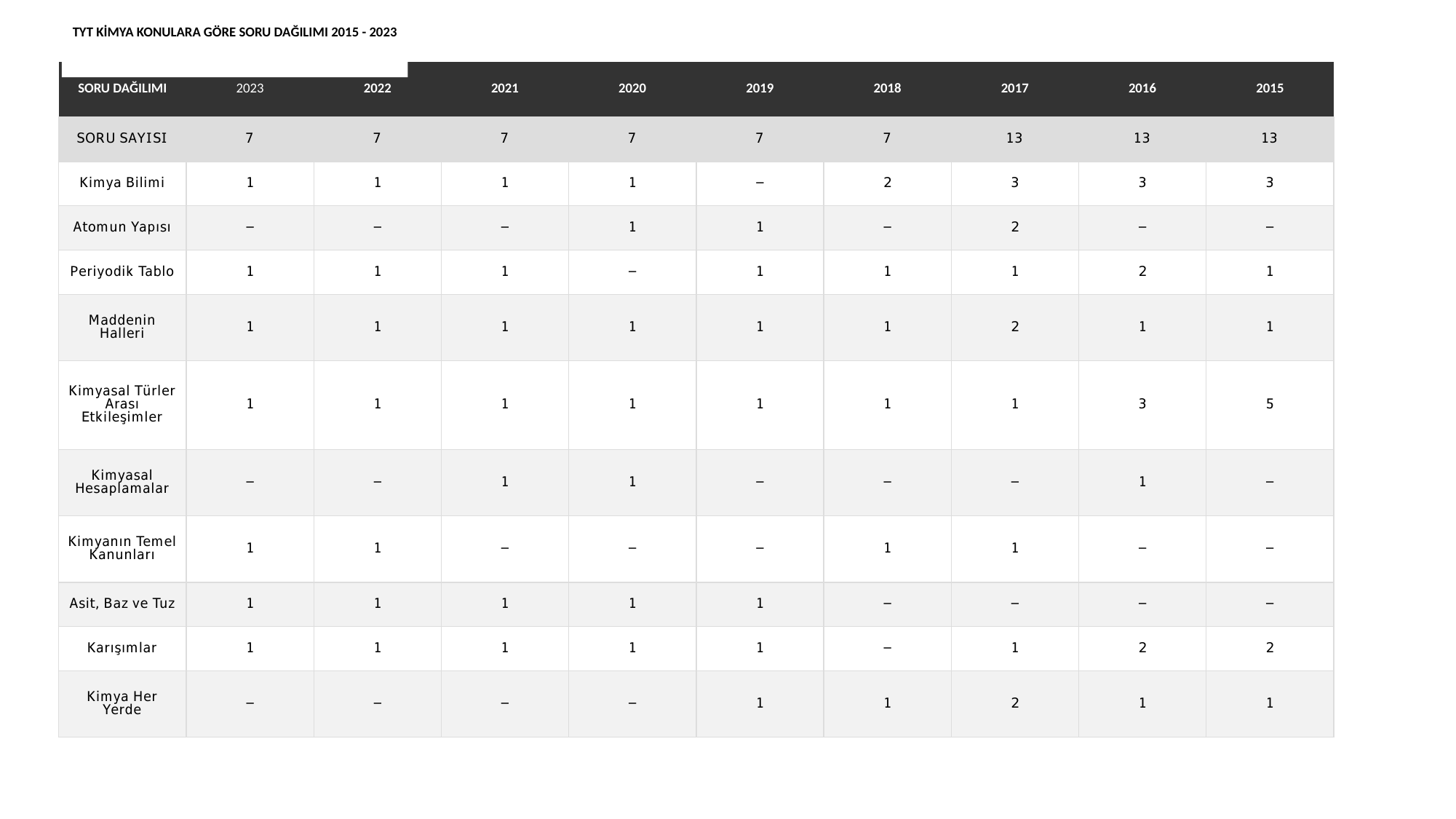

TYT KİMYA KONULARA GÖRE SORU DAĞILIMI 2015 - 2023

| SORU DAĞILIMI | 2023 | 2022 | 2021 | 2020 | 2019 | 2018 | 2017 | 2016 | 2015 |
| --- | --- | --- | --- | --- | --- | --- | --- | --- | --- |
| SORU SAYISI | 7 | 7 | 7 | 7 | 7 | 7 | 13 | 13 | 13 |
| Kimya Bilimi | 1 | 1 | 1 | 1 | – | 2 | 3 | 3 | 3 |
| Atomun Yapısı | – | – | – | 1 | 1 | – | 2 | – | – |
| Periyodik Tablo | 1 | 1 | 1 | – | 1 | 1 | 1 | 2 | 1 |
| Maddenin Halleri | 1 | 1 | 1 | 1 | 1 | 1 | 2 | 1 | 1 |
| Kimyasal Türler Arası Etkileşimler | 1 | 1 | 1 | 1 | 1 | 1 | 1 | 3 | 5 |
| Kimyasal Hesaplamalar | – | – | 1 | 1 | – | – | – | 1 | – |
| Kimyanın Temel Kanunları | 1 | 1 | – | – | – | 1 | 1 | – | – |
| Asit, Baz ve Tuz | 1 | 1 | 1 | 1 | 1 | – | – | – | – |
| Karışımlar | 1 | 1 | 1 | 1 | 1 | – | 1 | 2 | 2 |
| Kimya Her Yerde | – | – | – | – | 1 | 1 | 2 | 1 | 1 |